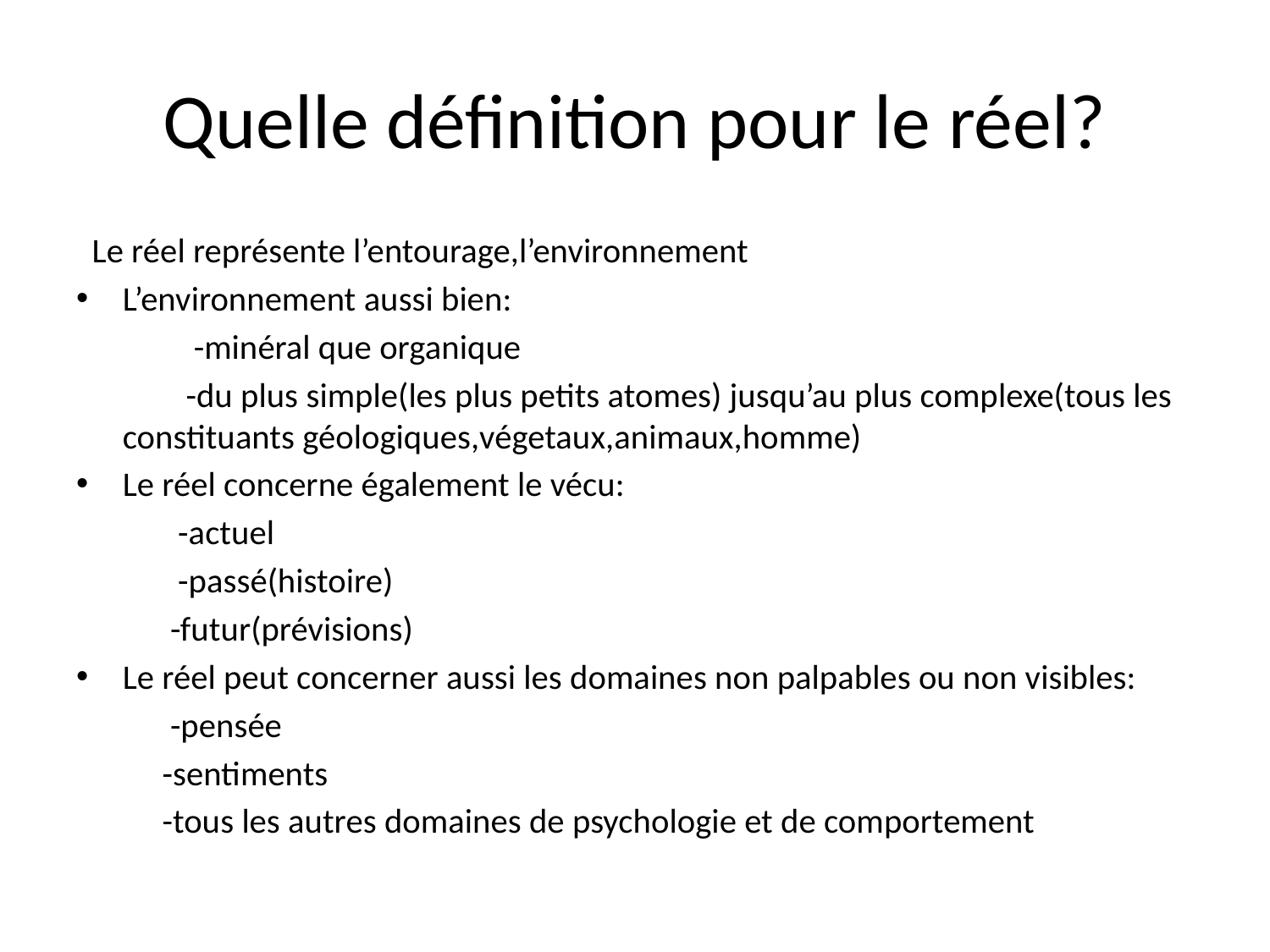

# Quelle définition pour le réel?
  Le réel représente l’entourage,l’environnement
L’environnement aussi bien:
               -minéral que organique
              -du plus simple(les plus petits atomes) jusqu’au plus complexe(tous les constituants géologiques,végetaux,animaux,homme)
Le réel concerne également le vécu:
             -actuel
             -passé(histoire)
            -futur(prévisions)
Le réel peut concerner aussi les domaines non palpables ou non visibles:
            -pensée
           -sentiments
           -tous les autres domaines de psychologie et de comportement